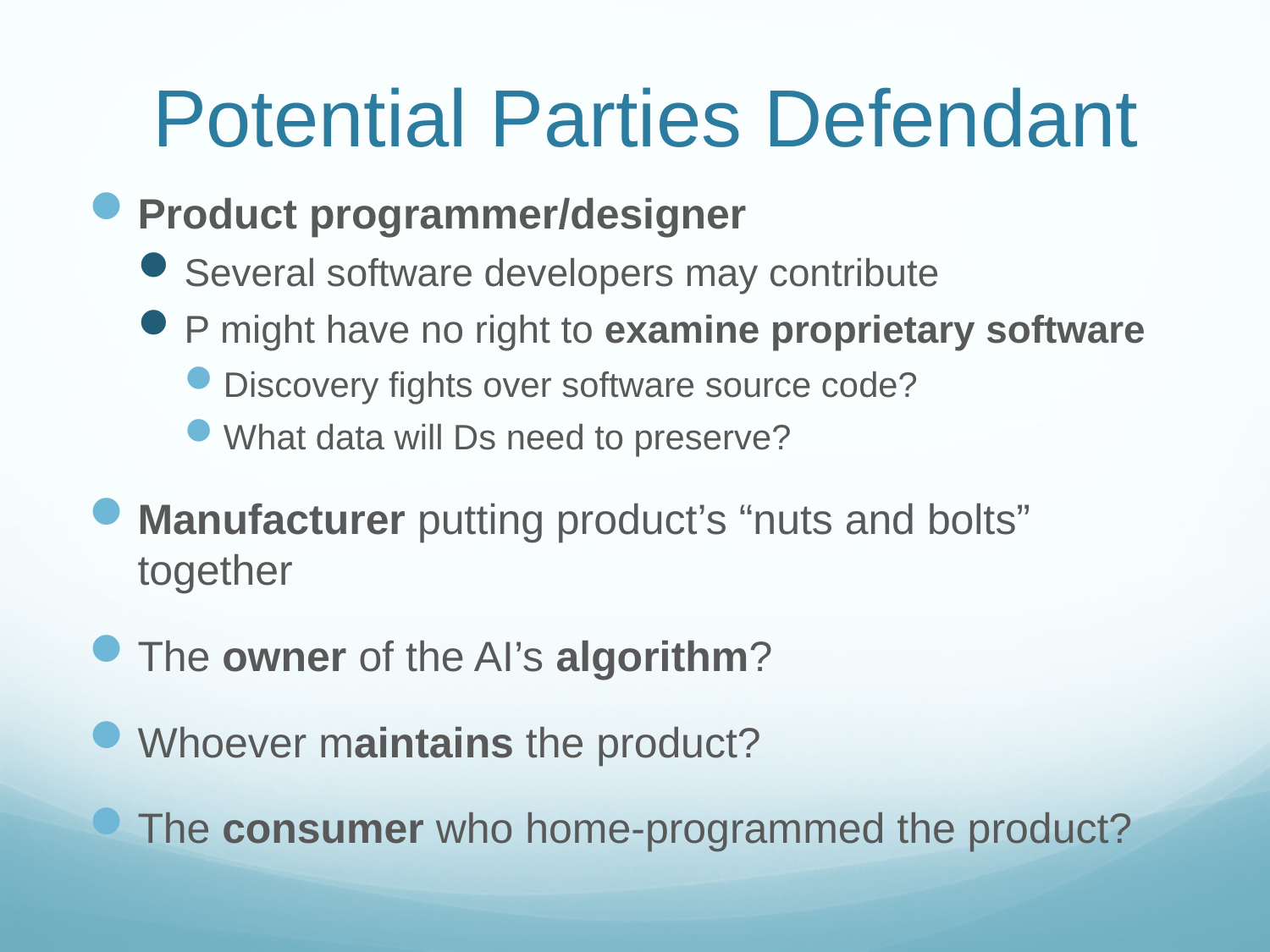

# Potential Parties Defendant
Product programmer/designer
Several software developers may contribute
P might have no right to examine proprietary software
Discovery fights over software source code?
What data will Ds need to preserve?
Manufacturer putting product’s “nuts and bolts” together
The owner of the AI’s algorithm?
Whoever maintains the product?
The consumer who home-programmed the product?